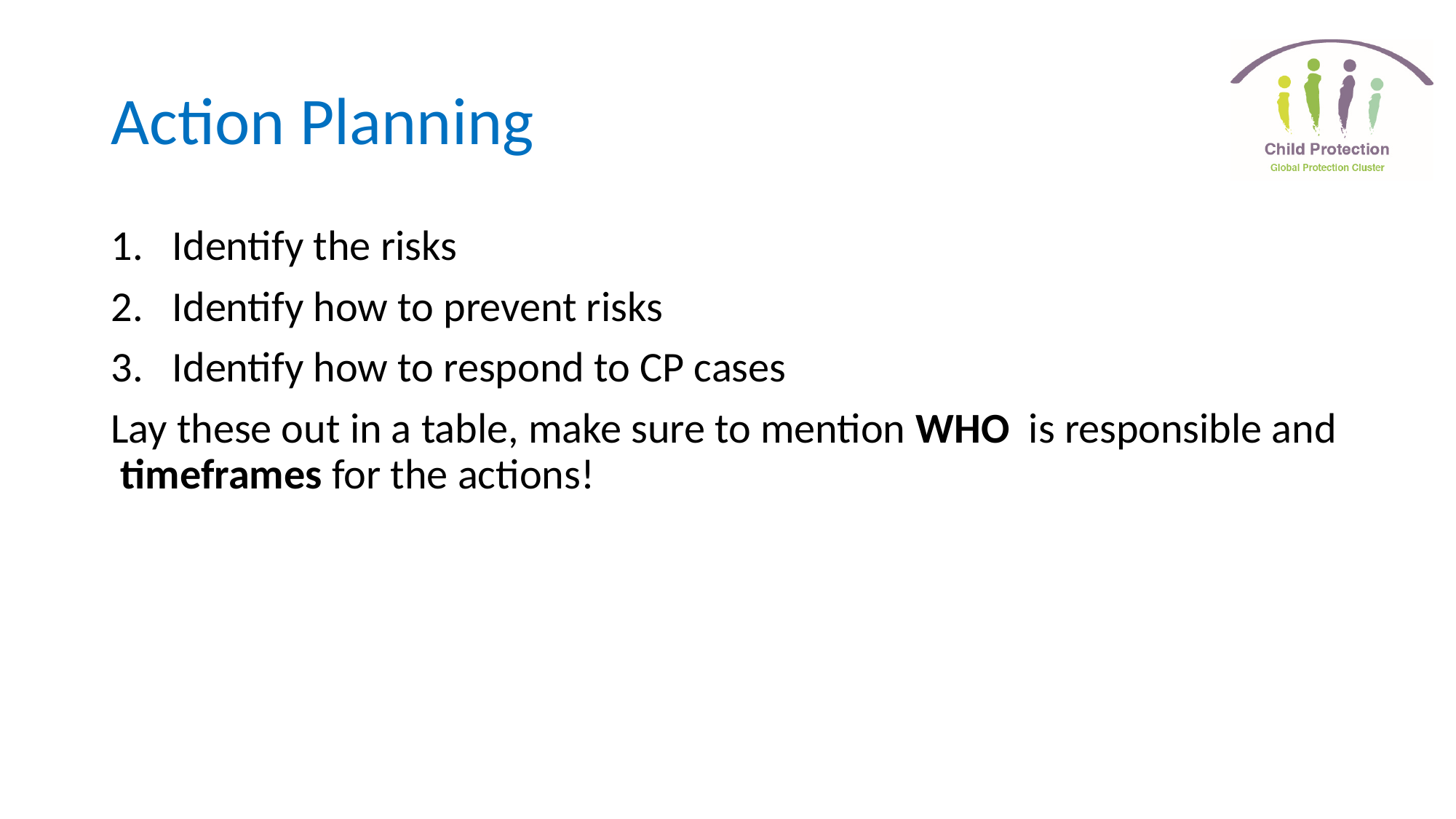

# Action Planning
Identify the risks
Identify how to prevent risks
Identify how to respond to CP cases
Lay these out in a table, make sure to mention WHO  is responsible and  timeframes for the actions!